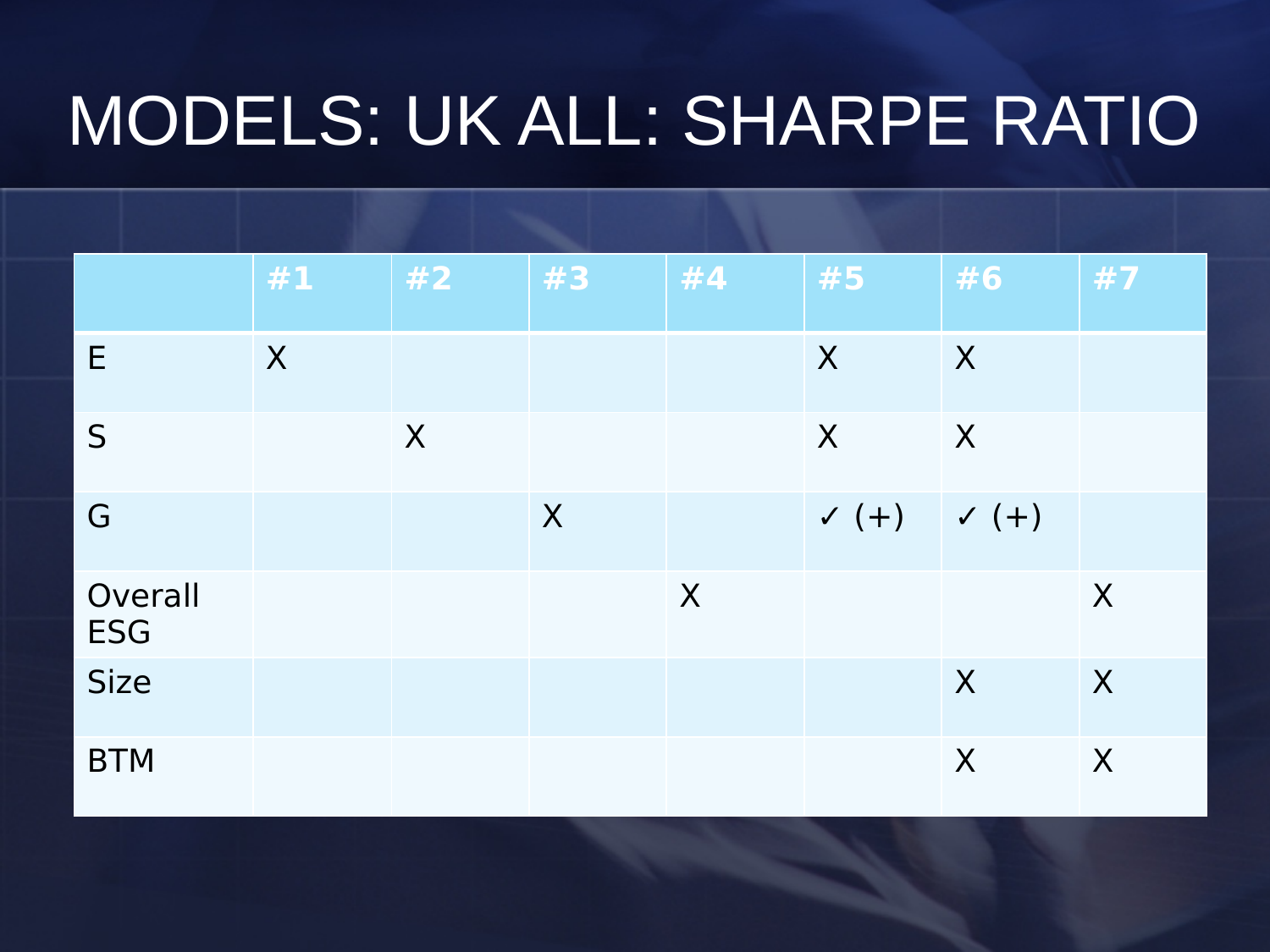

# MODELS: UK ALL: SHARPE RATIO
|  | #1 | #2 | #3 | #4 | #5 | #6 | #7 |
| --- | --- | --- | --- | --- | --- | --- | --- |
| E | X |  |  |  | X | X |  |
| S |  | X |  |  | X | X |  |
| G |  |  | X |  | ✓ (+) | ✓ (+) |  |
| Overall ESG |  |  |  | X |  |  | X |
| Size |  |  |  |  |  | X | X |
| BTM |  |  |  |  |  | X | X |